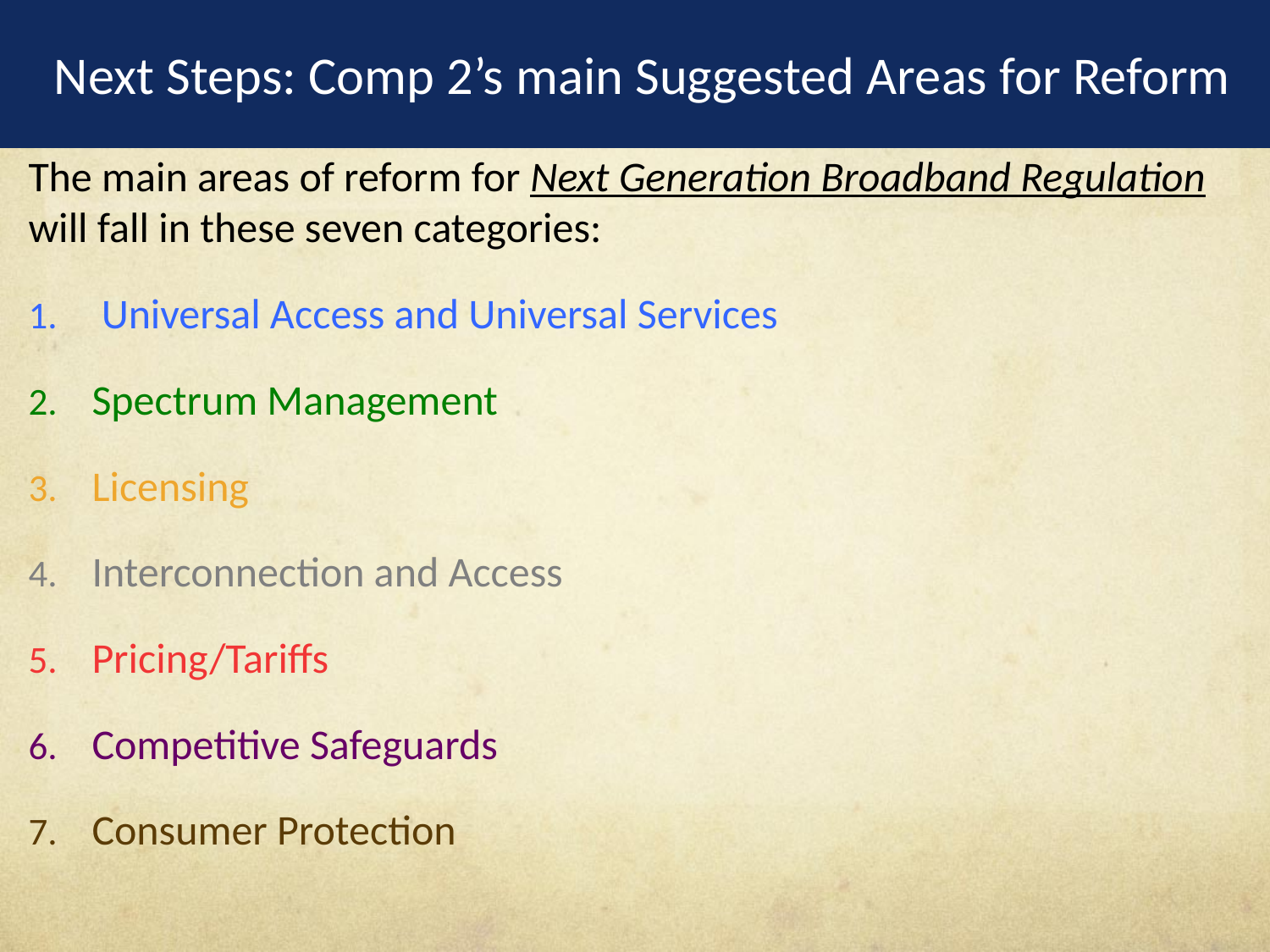

# Next Steps: Comp 2’s main Suggested Areas for Reform
The main areas of reform for Next Generation Broadband Regulation will fall in these seven categories:
 Universal Access and Universal Services
Spectrum Management
Licensing
Interconnection and Access
Pricing/Tariffs
Competitive Safeguards
Consumer Protection